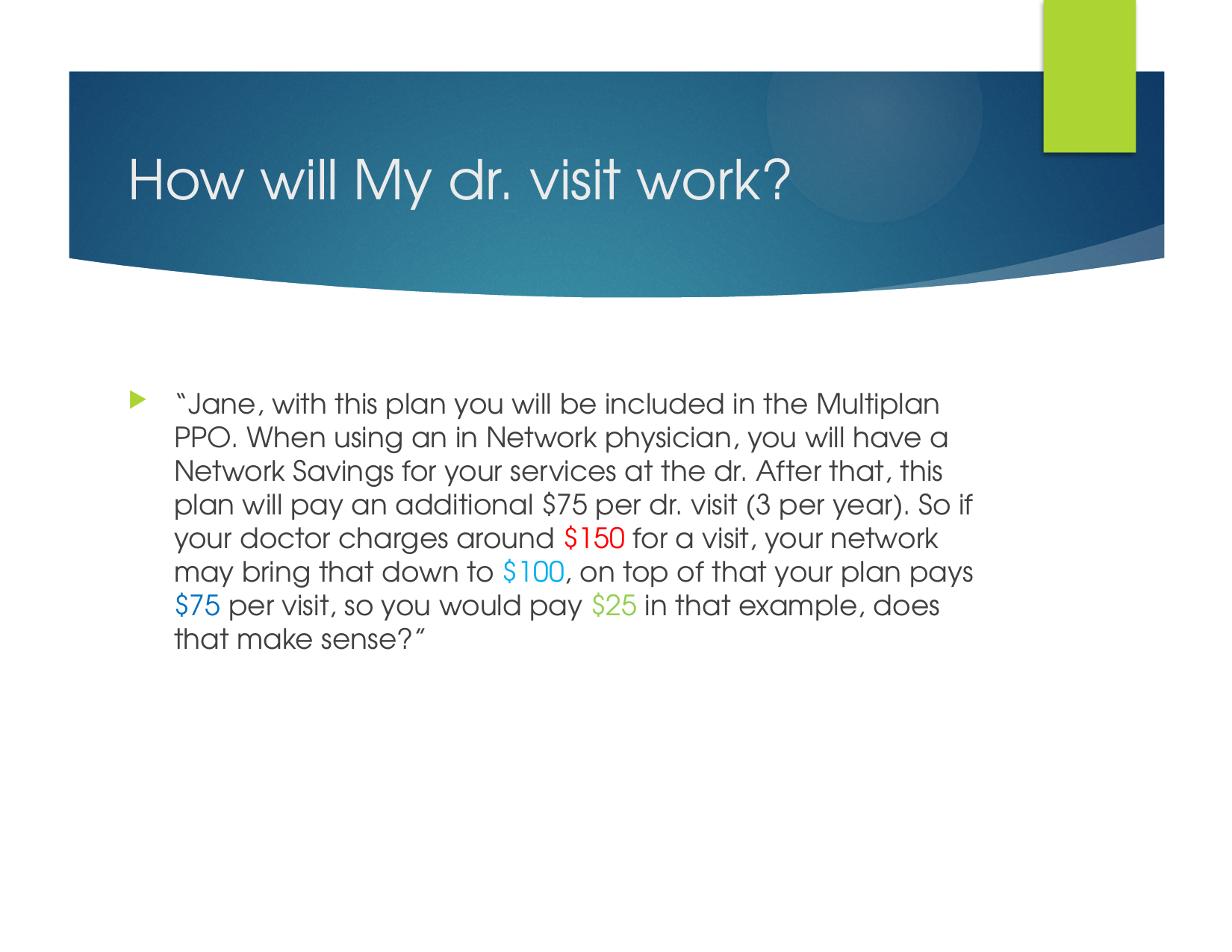

# How will My dr. visit work?
“Jane, with this plan you will be included in the Multiplan PPO. When using an in Network physician, you will have a Network Savings for your services at the dr. After that, this plan will pay an additional $75 per dr. visit (3 per year). So if your doctor charges around $150 for a visit, your network may bring that down to $100, on top of that your plan pays $75 per visit, so you would pay $25 in that example, does that make sense?”